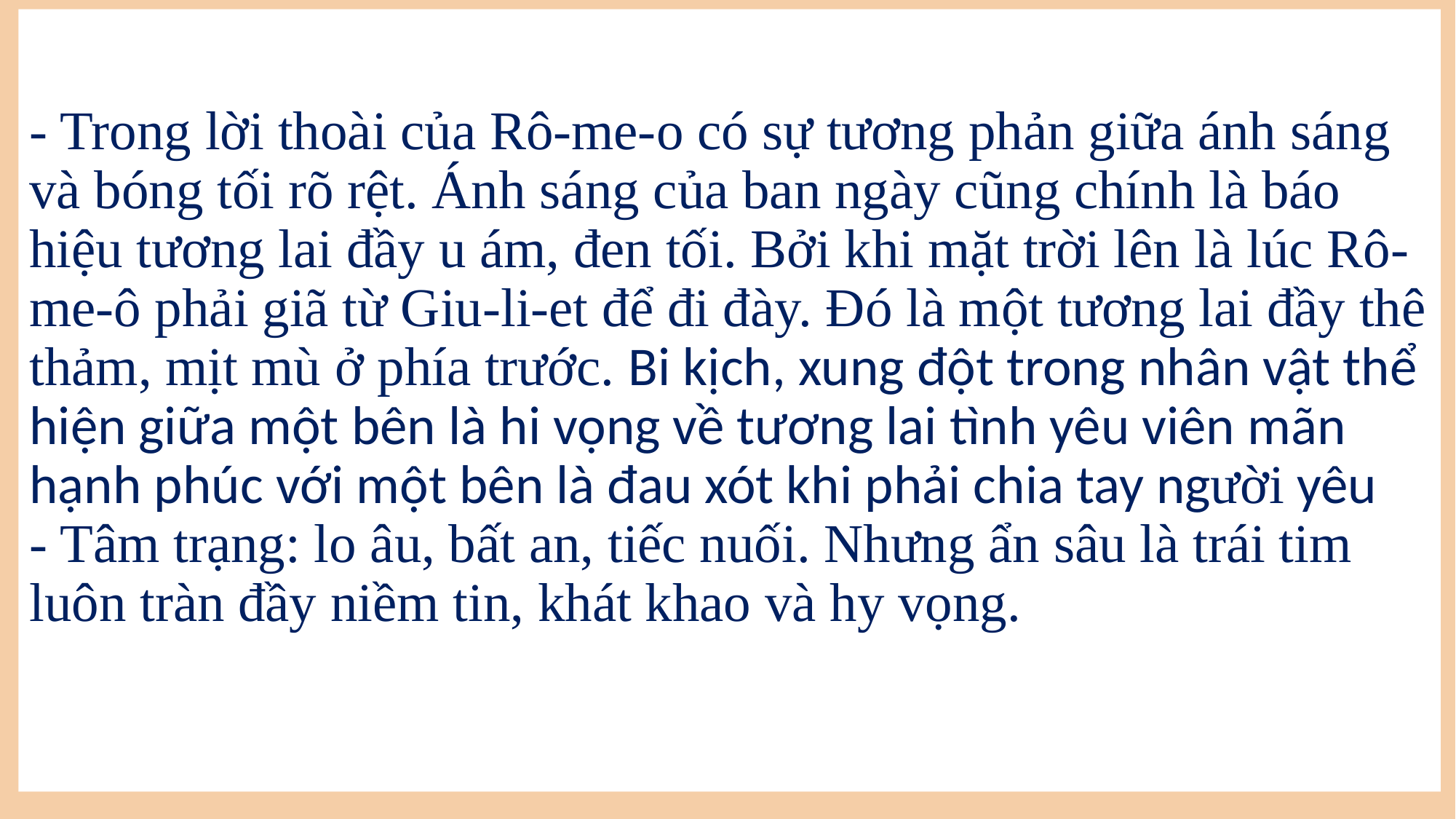

# - Trong lời thoài của Rô-me-o có sự tương phản giữa ánh sáng và bóng tối rõ rệt. Ánh sáng của ban ngày cũng chính là báo hiệu tương lai đầy u ám, đen tối. Bởi khi mặt trời lên là lúc Rô-me-ô phải giã từ Giu-li-et để đi đày. Đó là một tương lai đầy thê thảm, mịt mù ở phía trước. Bi kịch, xung đột trong nhân vật thể hiện giữa một bên là hi vọng về tương lai tình yêu viên mãn hạnh phúc với một bên là đau xót khi phải chia tay người yêu - Tâm trạng: lo âu, bất an, tiếc nuối. Nhưng ẩn sâu là trái tim luôn tràn đầy niềm tin, khát khao và hy vọng.